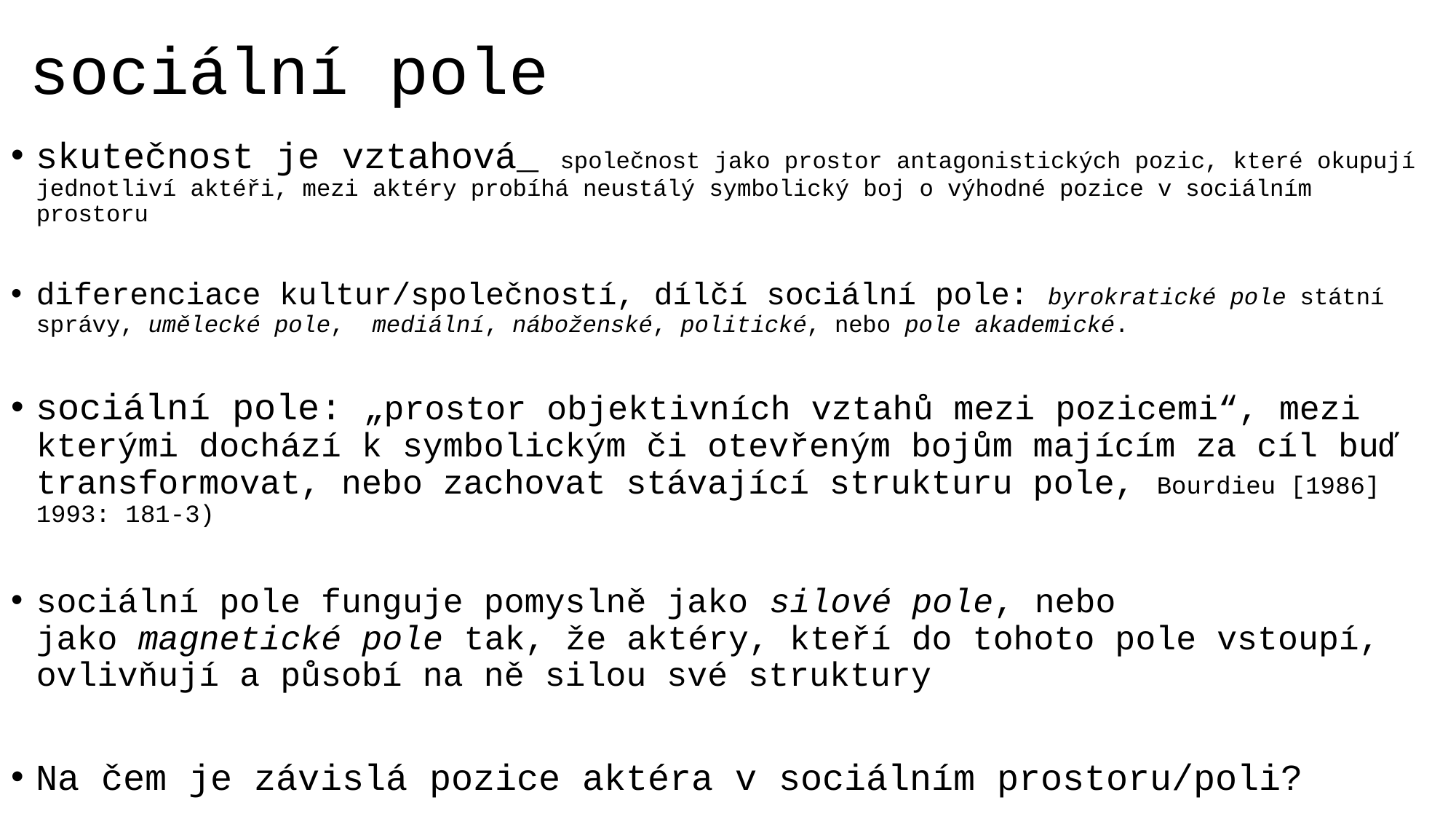

# sociální pole
skutečnost je vztahová_ společnost jako prostor antagonistických pozic, které okupují jednotliví aktéři, mezi aktéry probíhá neustálý symbolický boj o výhodné pozice v sociálním prostoru

diferenciace kultur/společností, dílčí sociální pole: byrokratické pole státní správy, umělecké pole,  mediální, náboženské, politické, nebo pole akademické.

sociální pole: „prostor objektivních vztahů mezi pozicemi“, mezi kterými dochází k symbolickým či otevřeným bojům majícím za cíl buď transformovat, nebo zachovat stávající strukturu pole, Bourdieu [1986] 1993: 181-3)

sociální pole funguje pomyslně jako silové pole, nebo jako magnetické pole tak, že aktéry, kteří do tohoto pole vstoupí, ovlivňují a působí na ně silou své struktury

Na čem je závislá pozice aktéra v sociálním prostoru/poli?